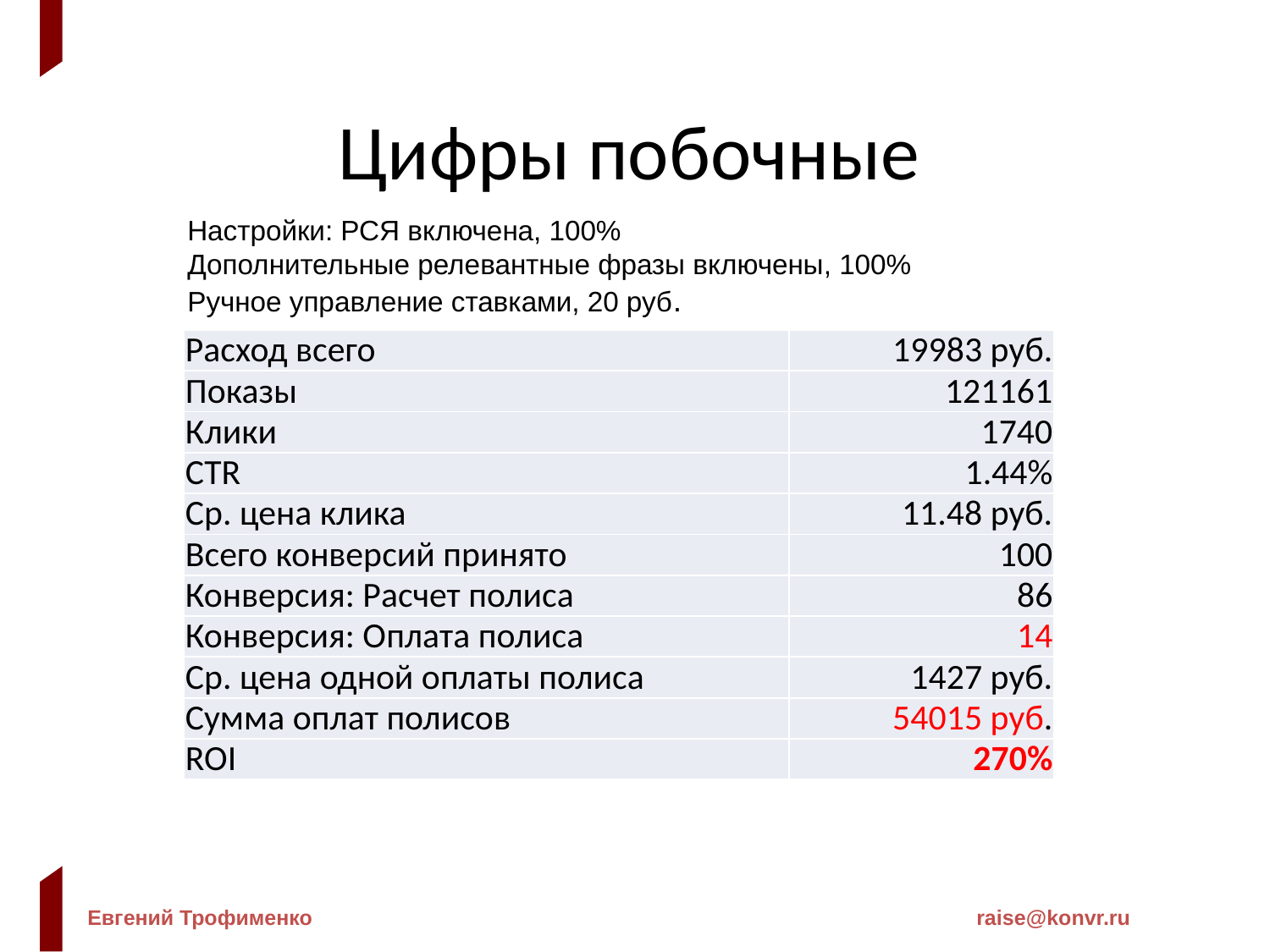

Цифры побочные
Настройки: РСЯ включена, 100%
Дополнительные релевантные фразы включены, 100%
Ручное управление ставками, 20 руб.
| Расход всего | 19983 руб. |
| --- | --- |
| Показы | 121161 |
| Клики | 1740 |
| CTR | 1.44% |
| Ср. цена клика | 11.48 руб. |
| Всего конверсий принято | 100 |
| Конверсия: Расчет полиса | 86 |
| Конверсия: Оплата полиса | 14 |
| Ср. цена одной оплаты полиса | 1427 руб. |
| Сумма оплат полисов | 54015 руб. |
| ROI | 270% |